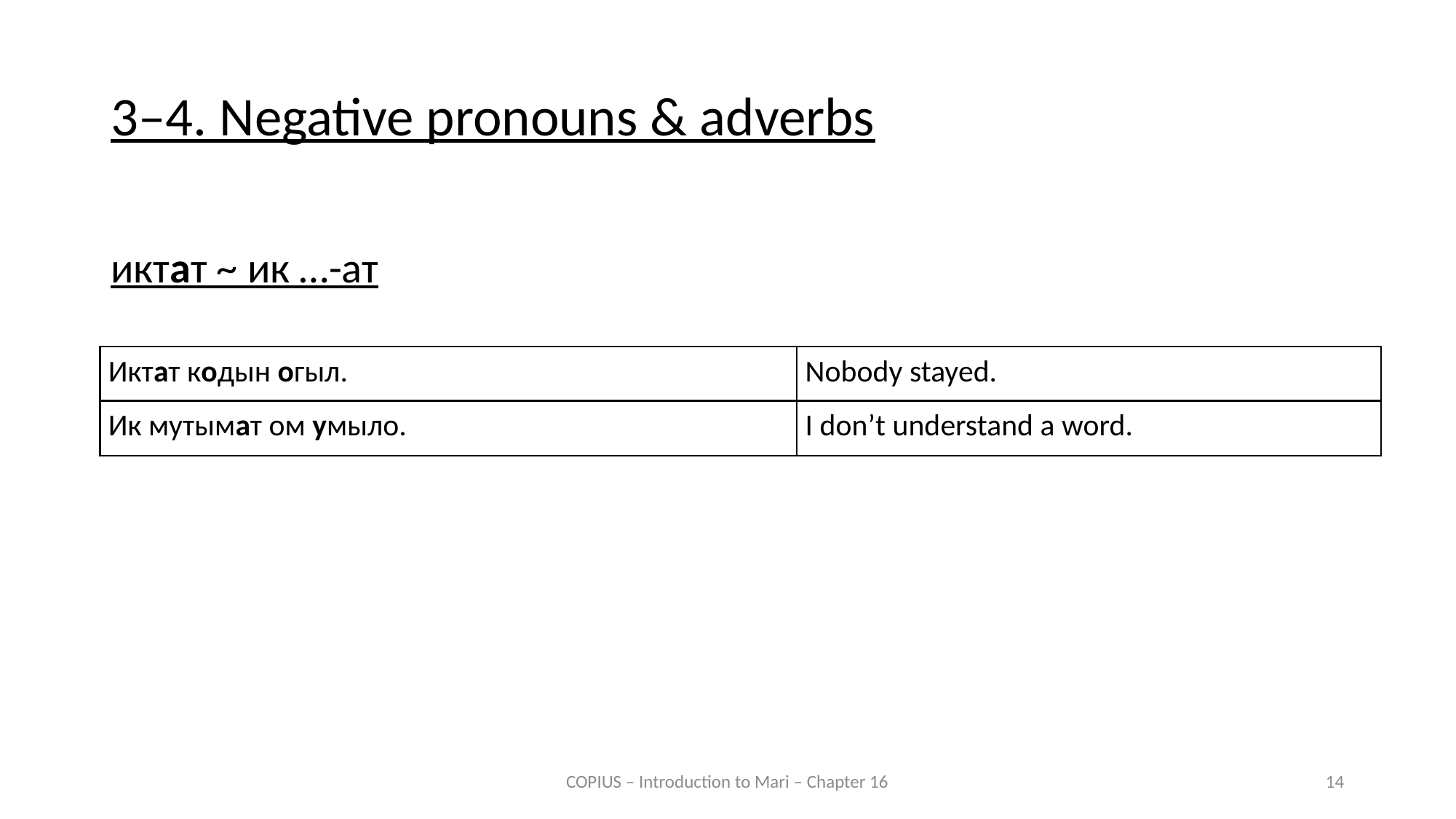

3–4. Negative pronouns & adverbs
иктат ~ ик …-ат
| Иктат кодын огыл. | Nobody stayed. |
| --- | --- |
| Ик мутымат ом умыло. | I don’t understand a word. |
| --- | --- |
COPIUS – Introduction to Mari – Chapter 16
14